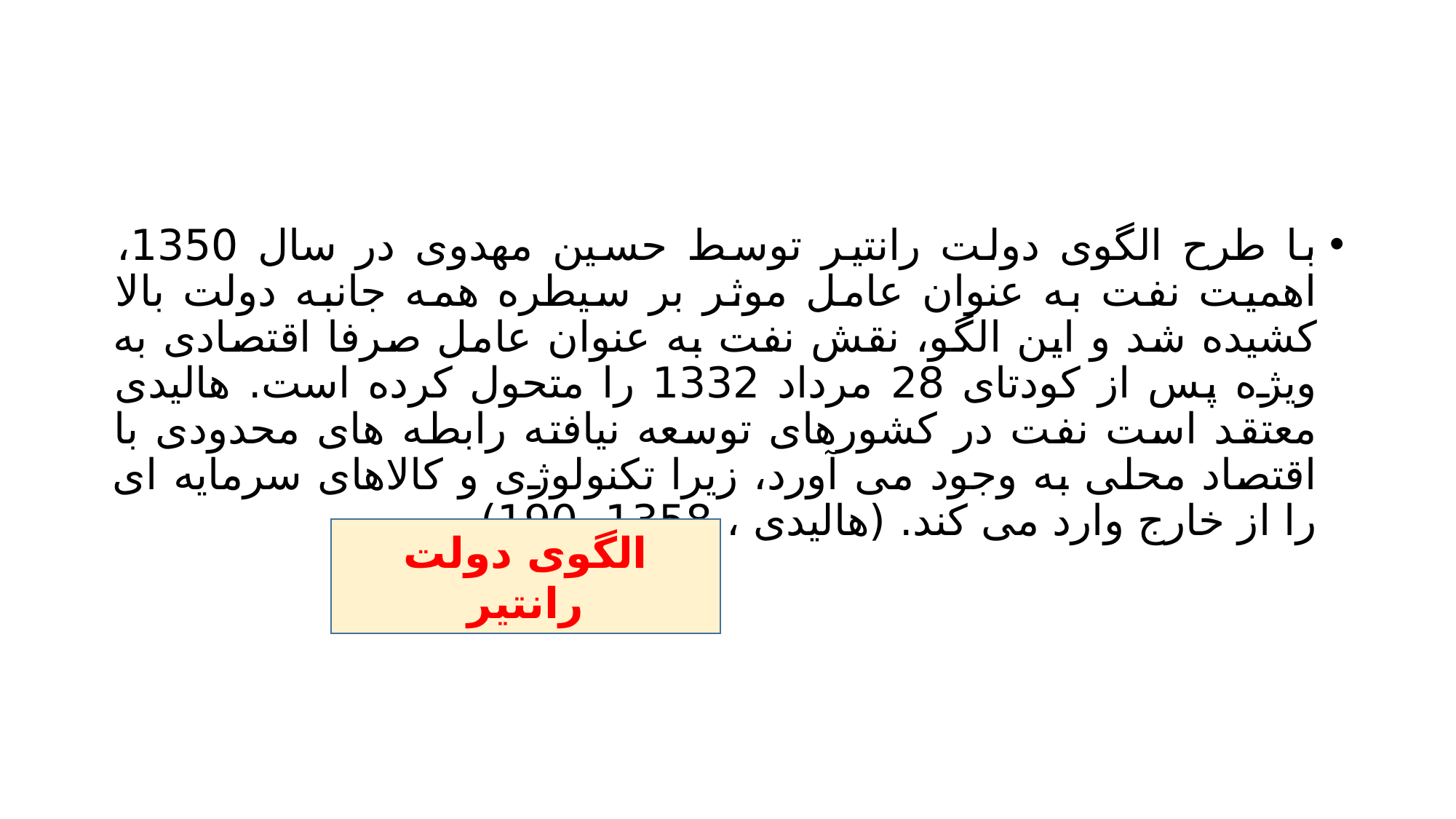

#
با طرح الگوی دولت رانتیر توسط حسین مهدوی در سال 1350، اهمیت نفت به عنوان عامل موثر بر سیطره همه جانبه دولت بالا کشیده شد و این الگو، نقش نفت به عنوان عامل صرفا اقتصادی به ویژه پس از کودتای 28 مرداد 1332 را متحول کرده است. هالیدی معتقد است نفت در کشورهای توسعه نیافته رابطه های محدودی با اقتصاد محلی به وجود می آورد، زیرا تکنولوژی و کالاهای سرمایه ای را از خارج وارد می کند. (هالیدی ، 1358، 190)
الگوی دولت رانتیر